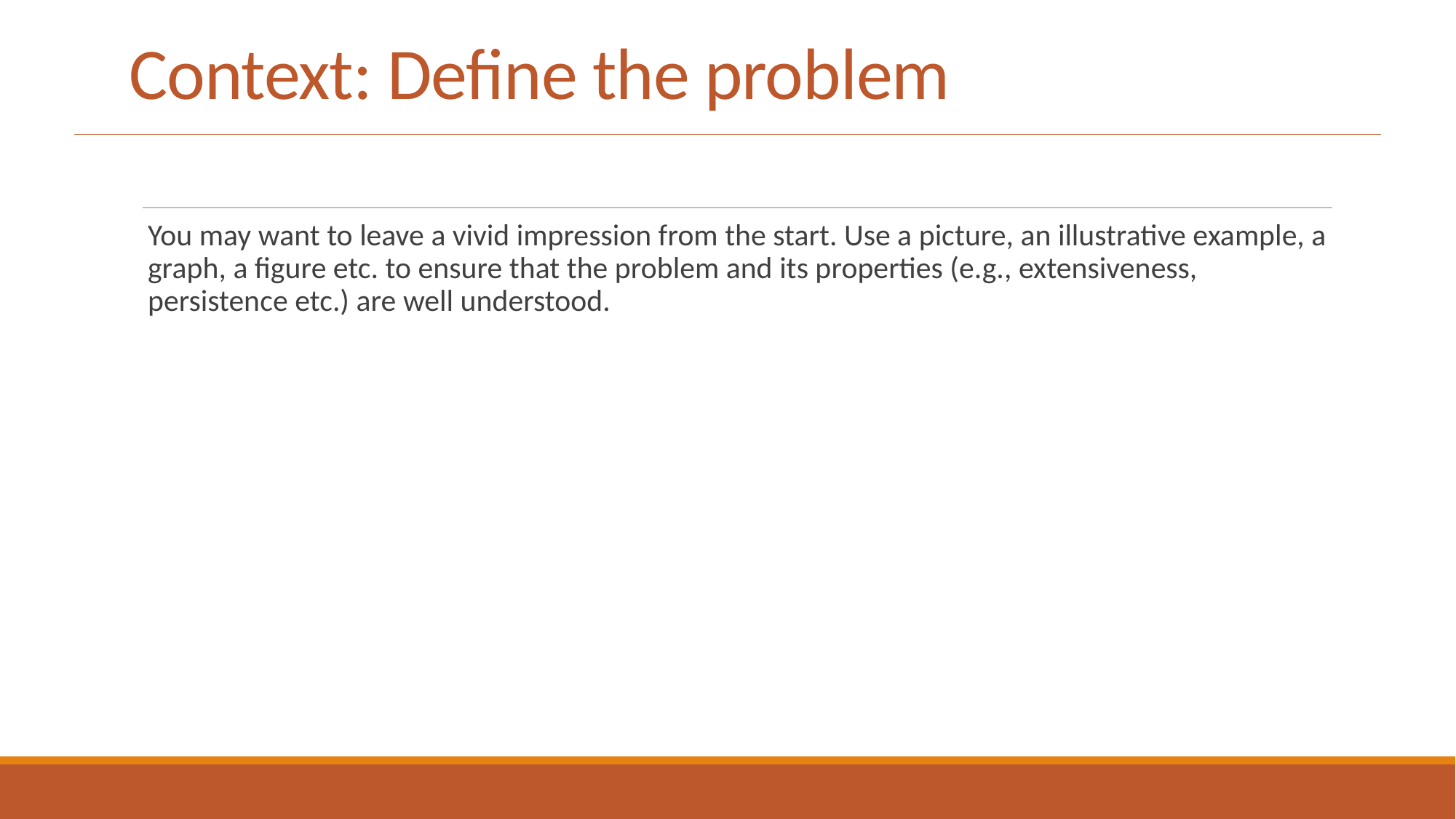

# Context: Define the problem
You may want to leave a vivid impression from the start. Use a picture, an illustrative example, a graph, a figure etc. to ensure that the problem and its properties (e.g., extensiveness, persistence etc.) are well understood.